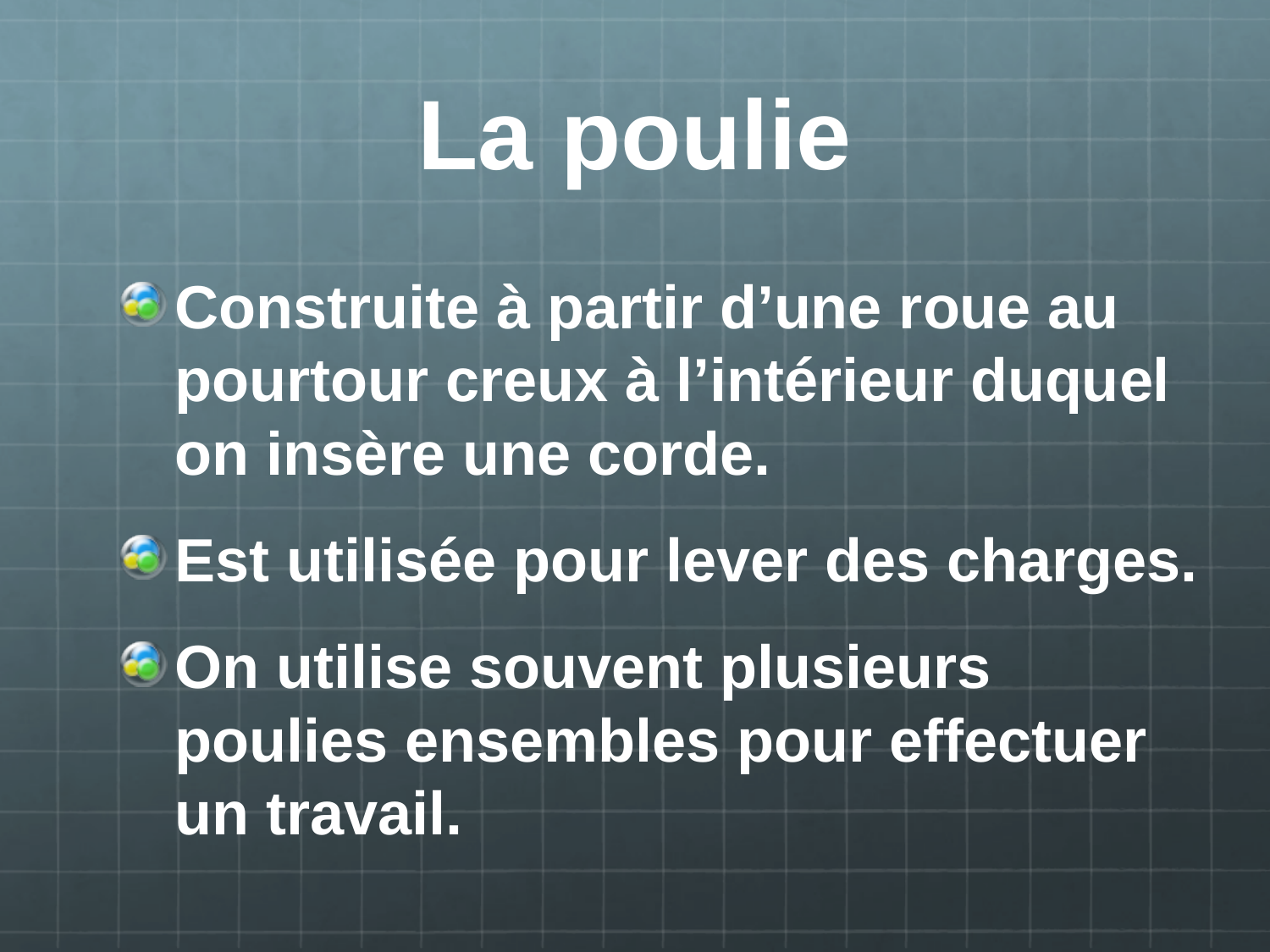

# La poulie
Construite à partir d’une roue au pourtour creux à l’intérieur duquel on insère une corde.
Est utilisée pour lever des charges.
On utilise souvent plusieurs poulies ensembles pour effectuer un travail.